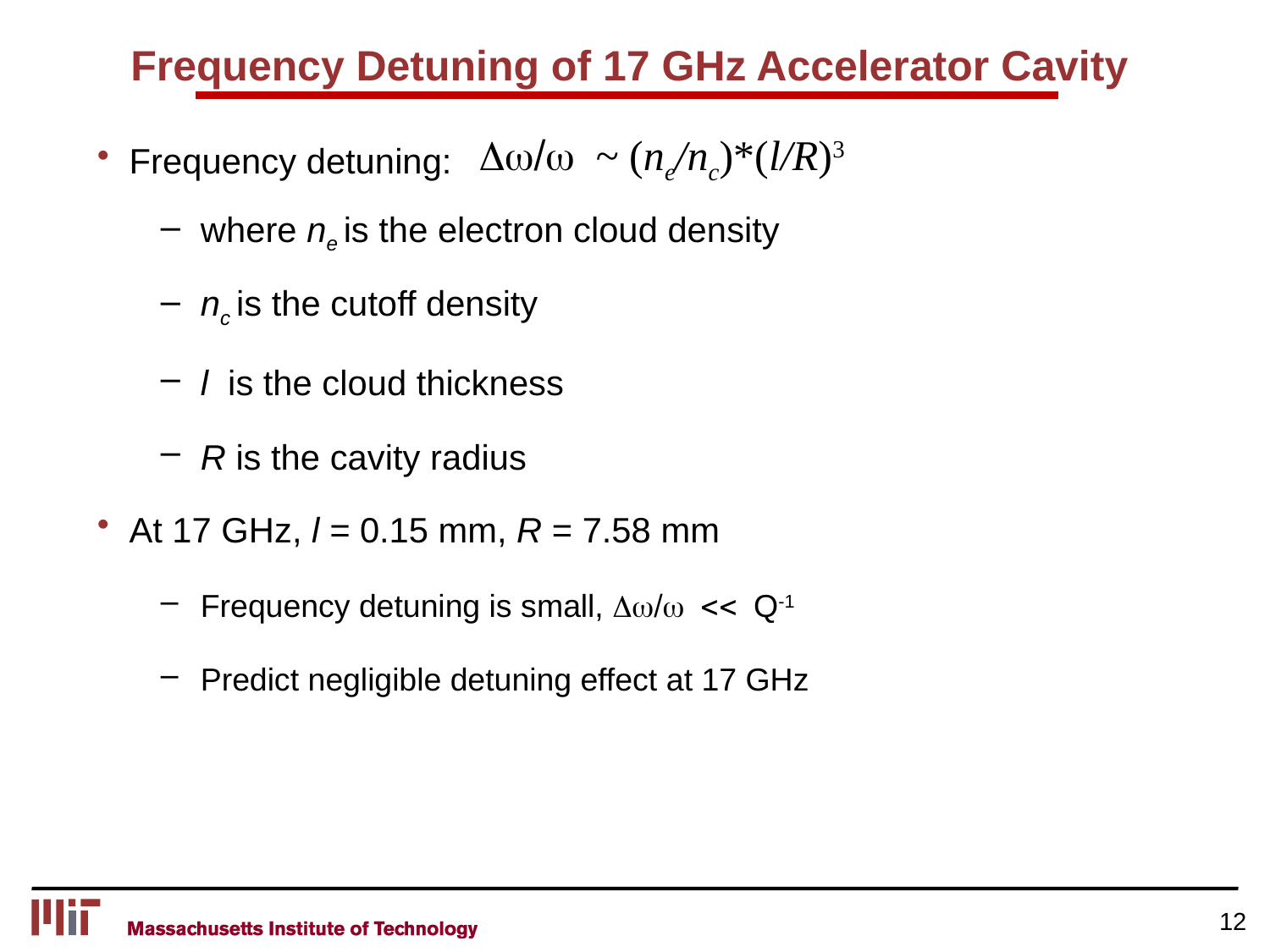

# Frequency Detuning of 17 GHz Accelerator Cavity
 Δω/ω ~ (ne/nc)*(l/R)3
Frequency detuning:
where ne is the electron cloud density
nc is the cutoff density
l  is the cloud thickness
R is the cavity radius
At 17 GHz, l = 0.15 mm, R = 7.58 mm
Frequency detuning is small, Δω/ω << Q-1
Predict negligible detuning effect at 17 GHz